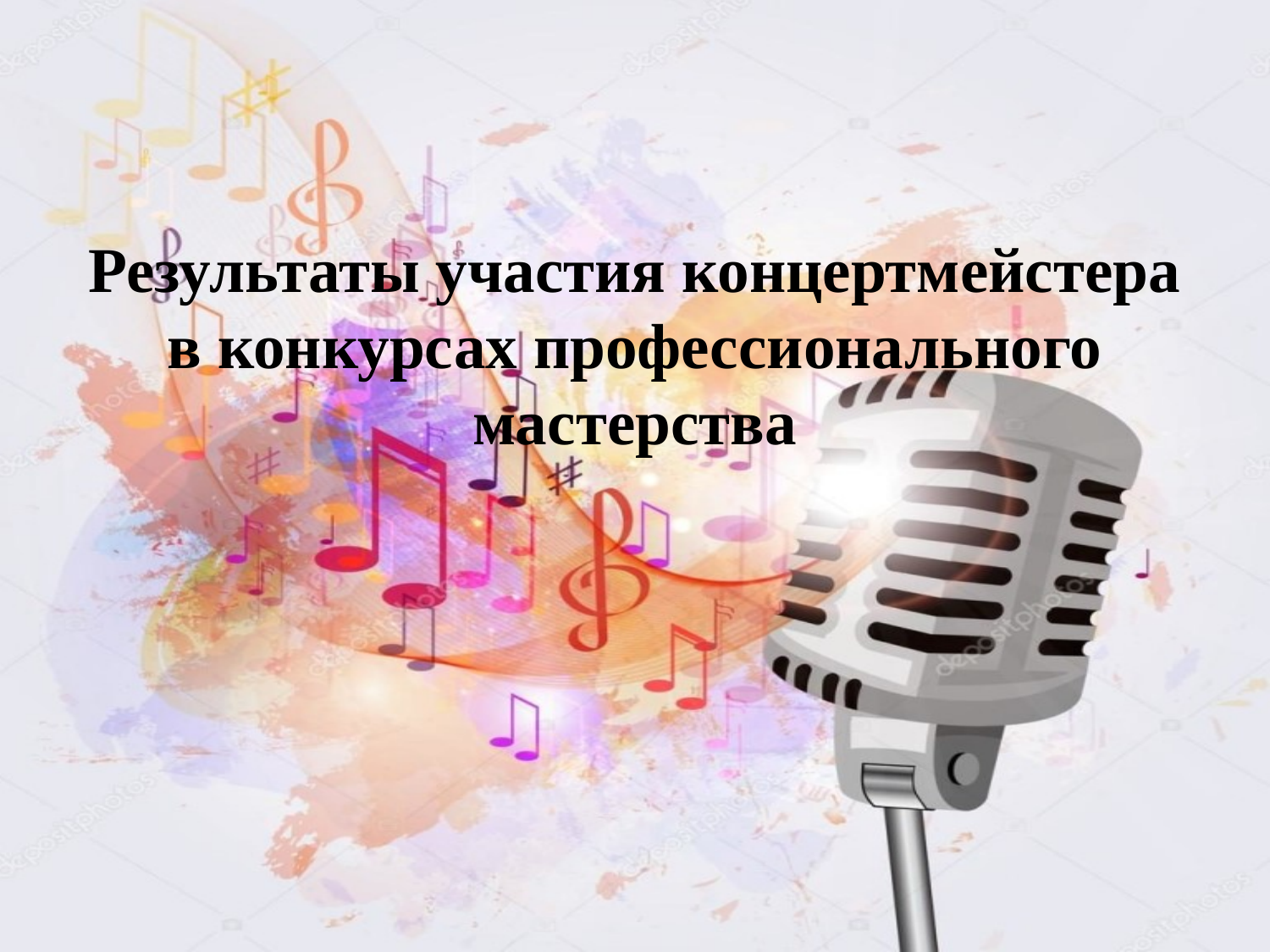

Результаты участия концертмейстера в конкурсах профессионального мастерства